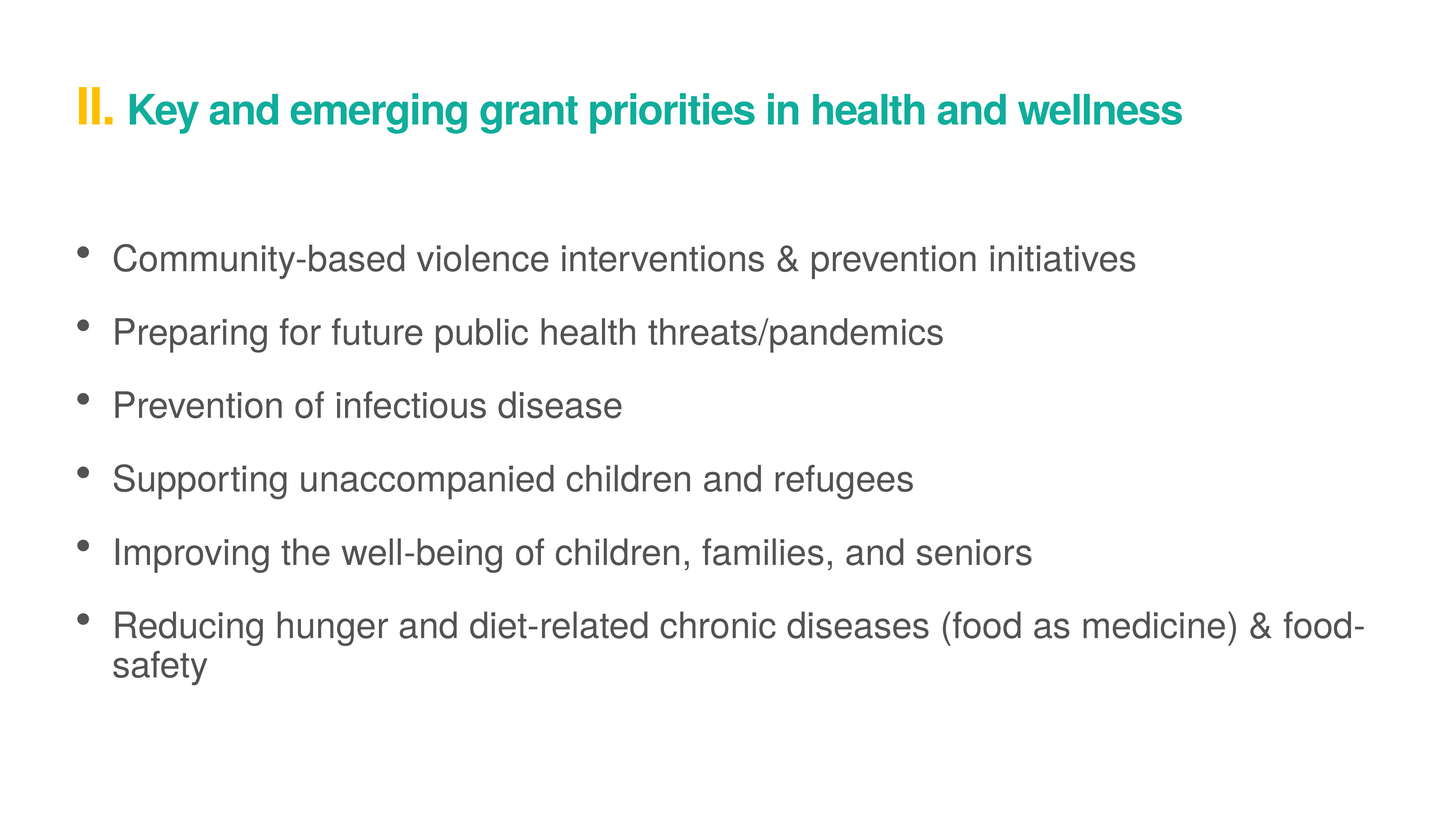

# II. Key and emerging grant priorities in health and wellness
Community-based violence interventions & prevention initiatives
Preparing for future public health threats/pandemics
Prevention of infectious disease
Supporting unaccompanied children and refugees
Improving the well-being of children, families, and seniors
Reducing hunger and diet-related chronic diseases (food as medicine) & food-safety